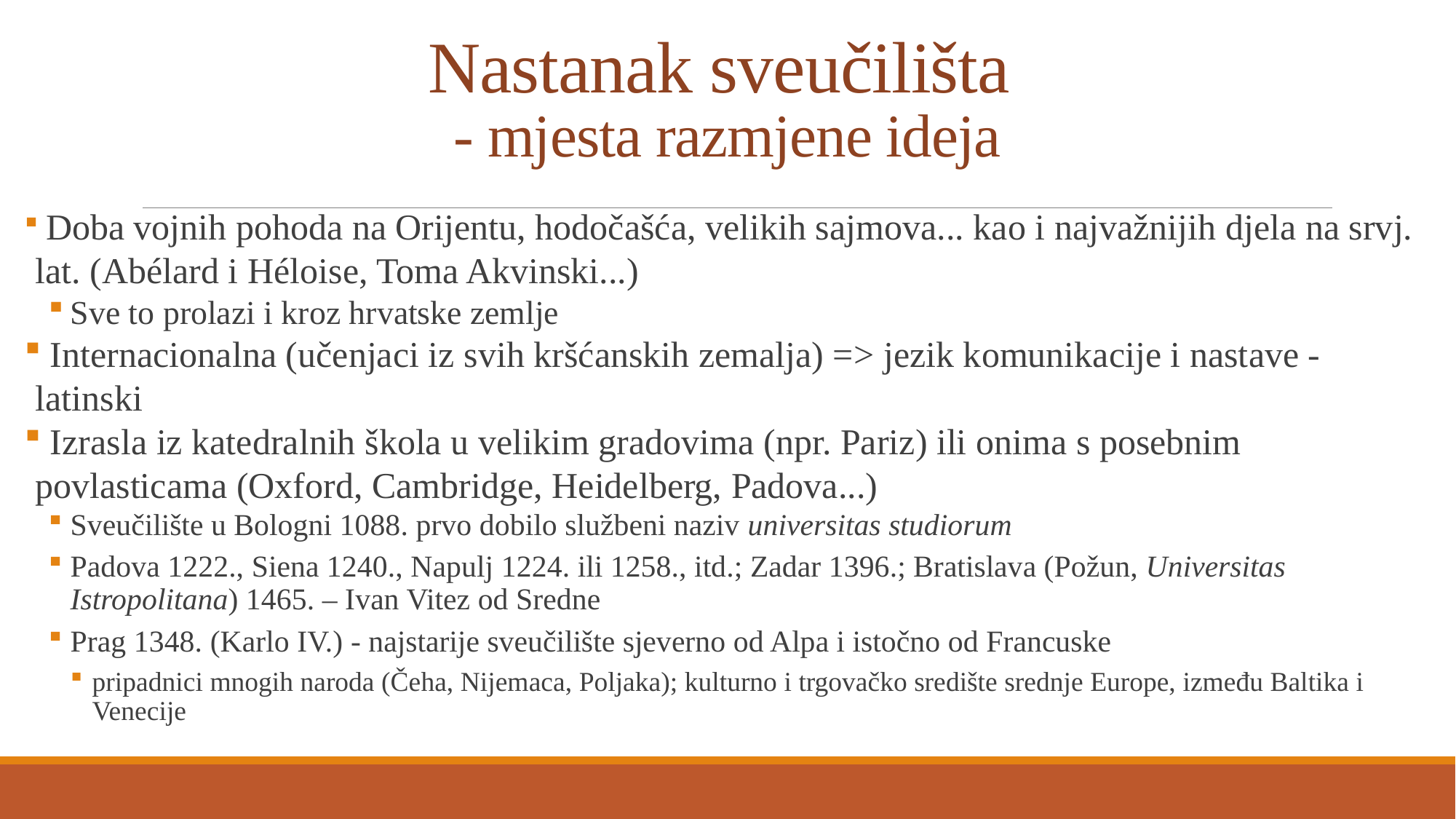

# Nastanak sveučilišta - mjesta razmjene ideja
 Doba vojnih pohoda na Orijentu, hodočašća, velikih sajmova... kao i najvažnijih djela na srvj. lat. (Abélard i Héloise, Toma Akvinski...)
Sve to prolazi i kroz hrvatske zemlje
 Internacionalna (učenjaci iz svih kršćanskih zemalja) => jezik komunikacije i nastave - latinski
 Izrasla iz katedralnih škola u velikim gradovima (npr. Pariz) ili onima s posebnim povlasticama (Oxford, Cambridge, Heidelberg, Padova...)
Sveučilište u Bologni 1088. prvo dobilo službeni naziv universitas studiorum
Padova 1222., Siena 1240., Napulj 1224. ili 1258., itd.; Zadar 1396.; Bratislava (Požun, Universitas Istropolitana) 1465. – Ivan Vitez od Sredne
Prag 1348. (Karlo IV.) - najstarije sveučilište sjeverno od Alpa i istočno od Francuske
pripadnici mnogih naroda (Čeha, Nijemaca, Poljaka); kulturno i trgovačko središte srednje Europe, između Baltika i Venecije